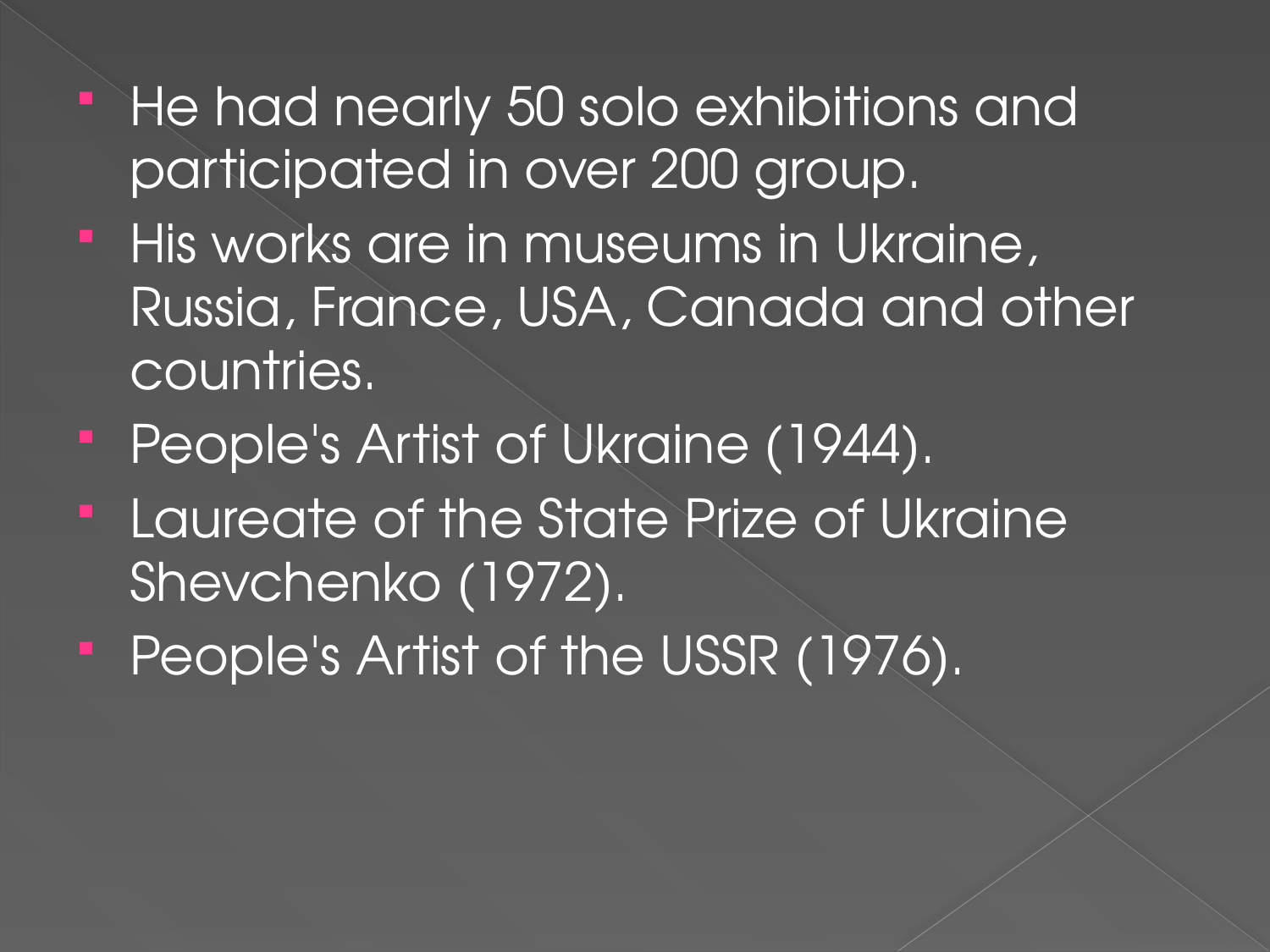

He had nearly 50 solo exhibitions and participated in over 200 group.
His works are in museums in Ukraine, Russia, France, USA, Canada and other countries.
People's Artist of Ukraine (1944).
Laureate of the State Prize of Ukraine Shevchenko (1972).
People's Artist of the USSR (1976).